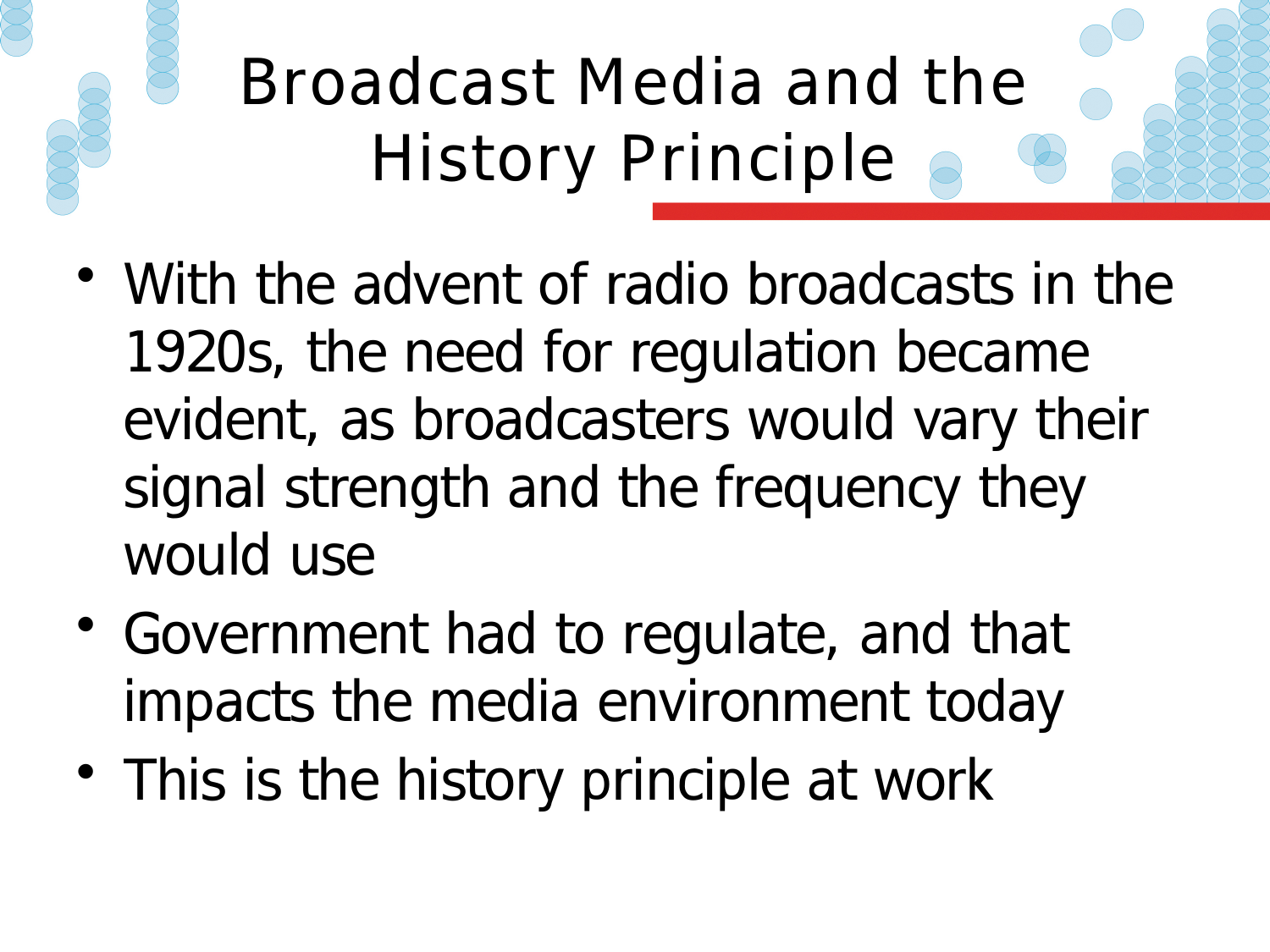

# Broadcast Media and the History Principle
With the advent of radio broadcasts in the 1920s, the need for regulation became evident, as broadcasters would vary their signal strength and the frequency they would use
Government had to regulate, and that impacts the media environment today
This is the history principle at work